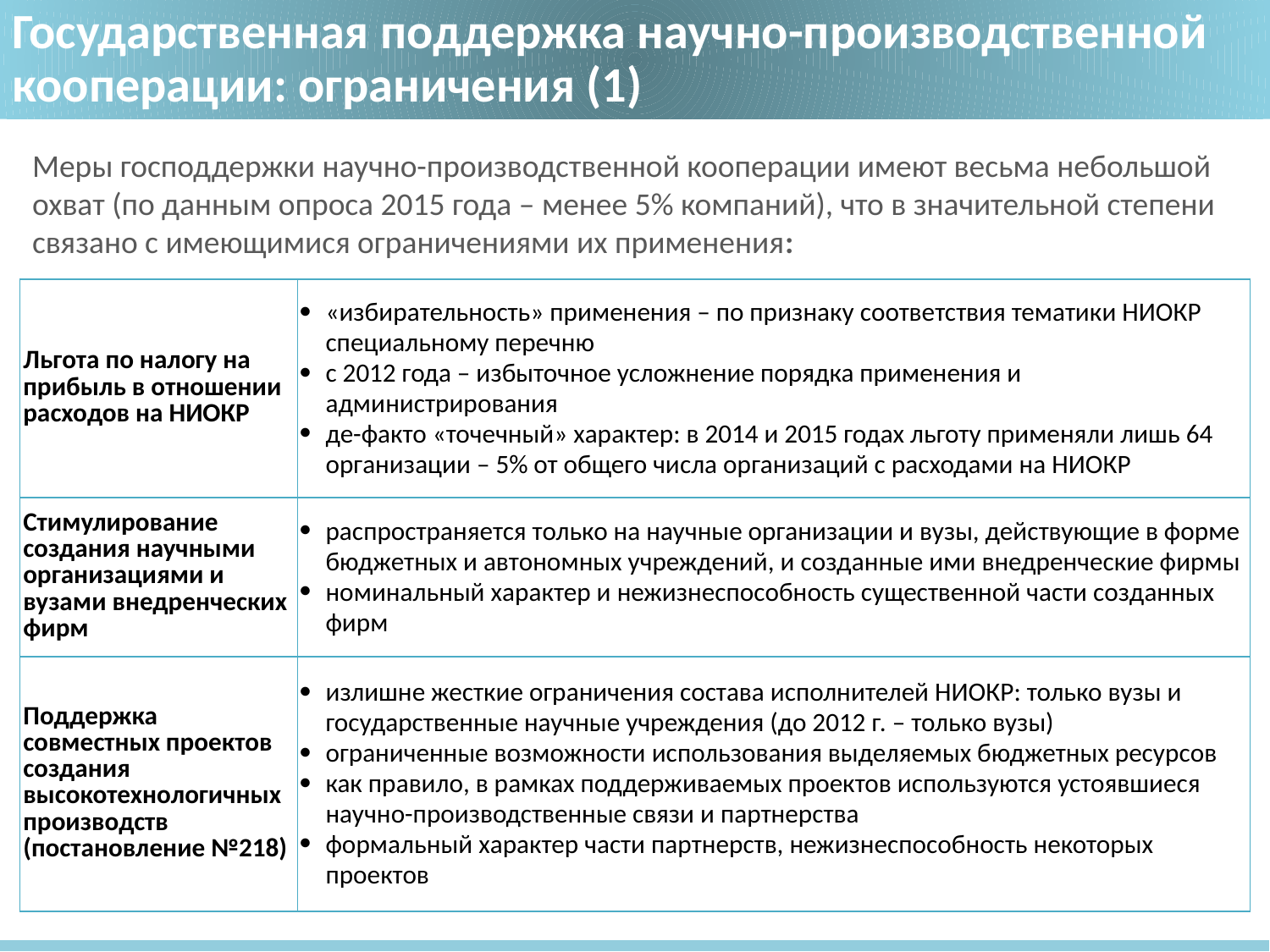

Государственная поддержка научно-производственной кооперации: ограничения (1)
Меры господдержки научно-производственной кооперации имеют весьма небольшой охват (по данным опроса 2015 года – менее 5% компаний), что в значительной степени связано с имеющимися ограничениями их применения:
| Льгота по налогу на прибыль в отношении расходов на НИОКР | «избирательность» применения – по признаку соответствия тематики НИОКР специальному перечню с 2012 года – избыточное усложнение порядка применения и администрирования де-факто «точечный» характер: в 2014 и 2015 годах льготу применяли лишь 64 организации – 5% от общего числа организаций с расходами на НИОКР |
| --- | --- |
| Стимулирование создания научными организациями и вузами внедренческих фирм | распространяется только на научные организации и вузы, действующие в форме бюджетных и автономных учреждений, и созданные ими внедренческие фирмы номинальный характер и нежизнеспособность существенной части созданных фирм |
| Поддержка совместных проектов создания высокотехнологичных производств (постановление №218) | излишне жесткие ограничения состава исполнителей НИОКР: только вузы и государственные научные учреждения (до 2012 г. – только вузы) ограниченные возможности использования выделяемых бюджетных ресурсов как правило, в рамках поддерживаемых проектов используются устоявшиеся научно-производственные связи и партнерства формальный характер части партнерств, нежизнеспособность некоторых проектов |